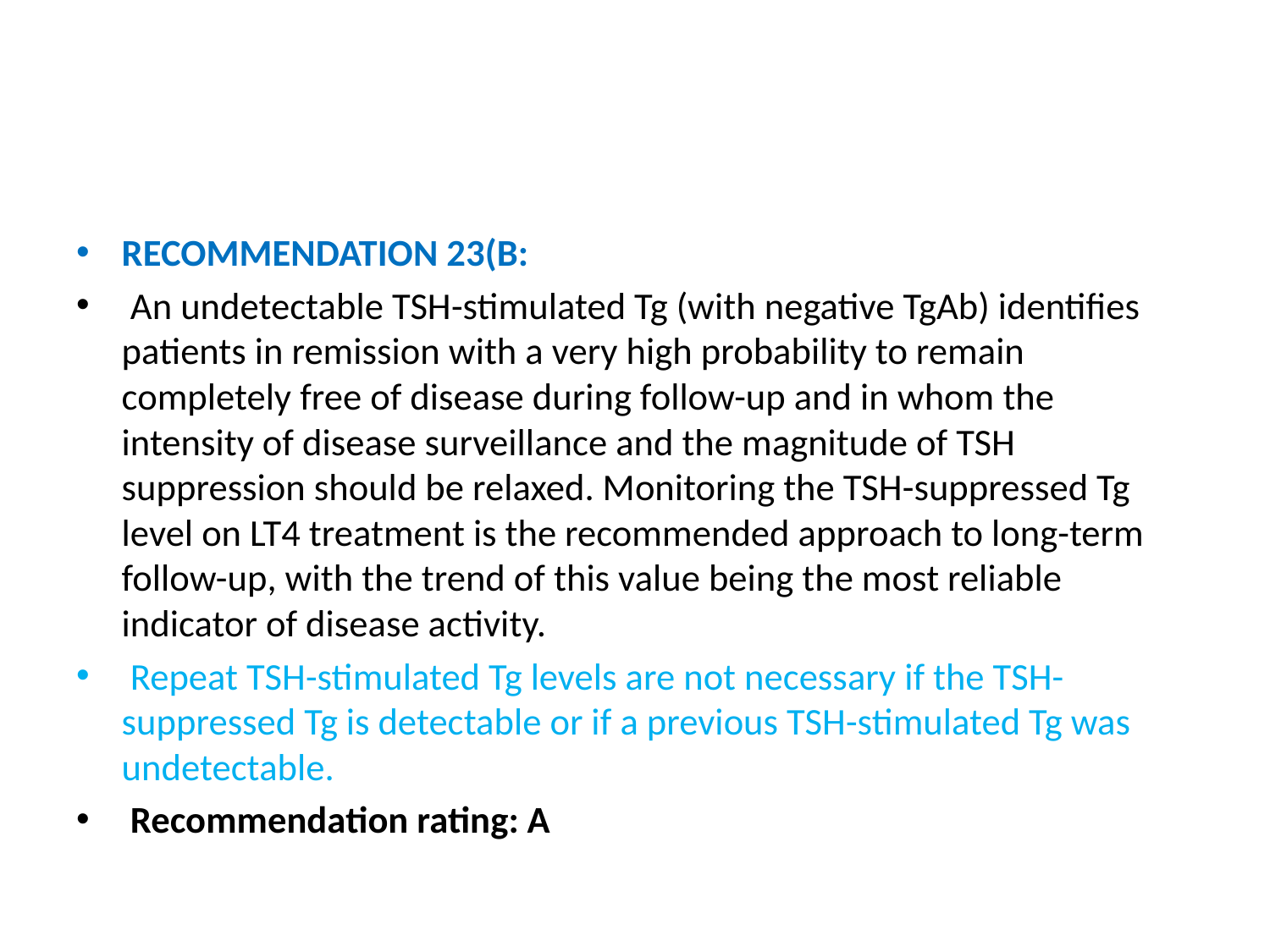

#
RECOMMENDATION 23(B:
 An undetectable TSH-stimulated Tg (with negative TgAb) identifies patients in remission with a very high probability to remain completely free of disease during follow-up and in whom the intensity of disease surveillance and the magnitude of TSH suppression should be relaxed. Monitoring the TSH-suppressed Tg level on LT4 treatment is the recommended approach to long-term follow-up, with the trend of this value being the most reliable indicator of disease activity.
 Repeat TSH-stimulated Tg levels are not necessary if the TSH-suppressed Tg is detectable or if a previous TSH-stimulated Tg was undetectable.
 Recommendation rating: A